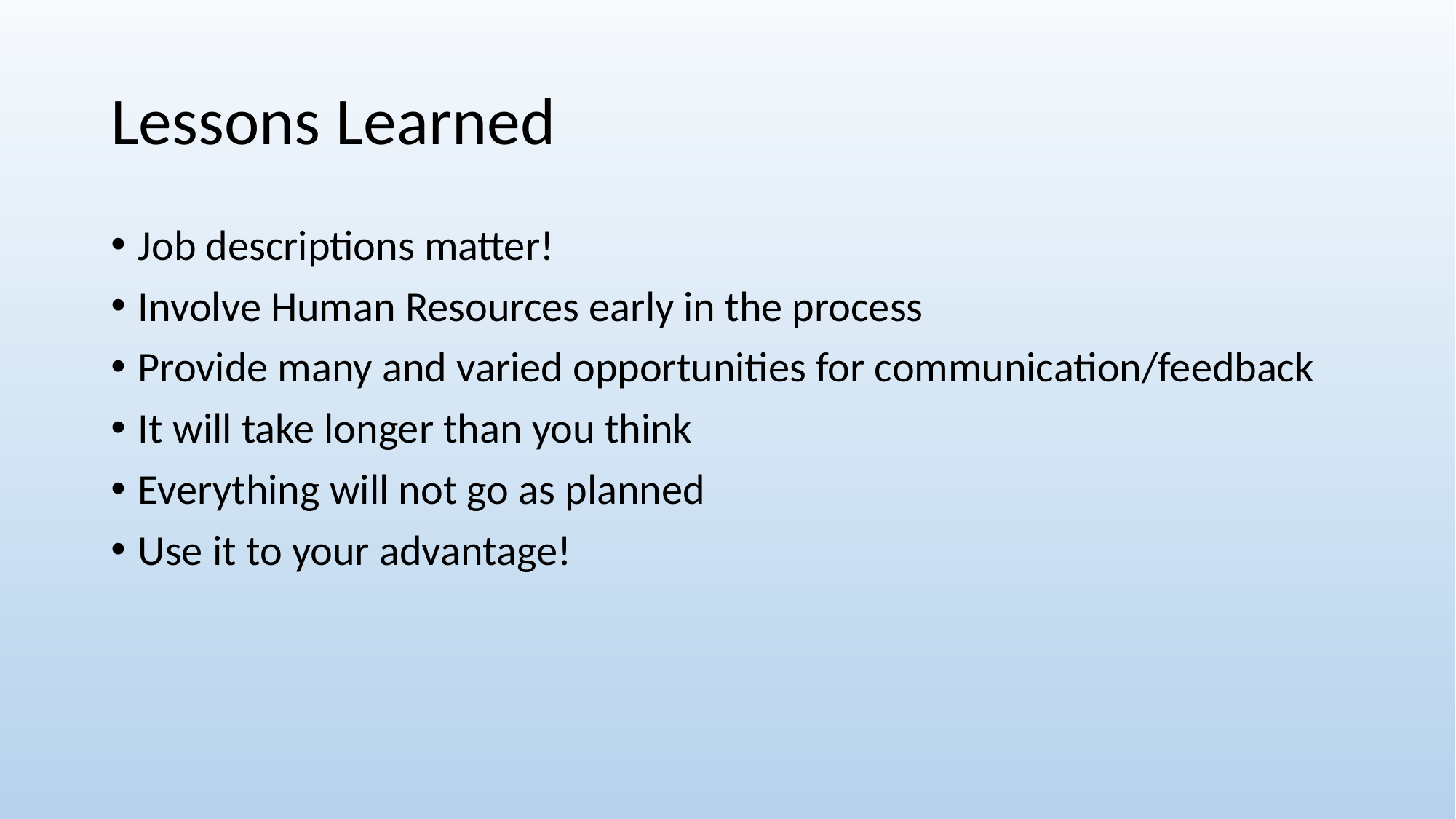

# Lessons Learned
Job descriptions matter!
Involve Human Resources early in the process
Provide many and varied opportunities for communication/feedback
It will take longer than you think
Everything will not go as planned
Use it to your advantage!